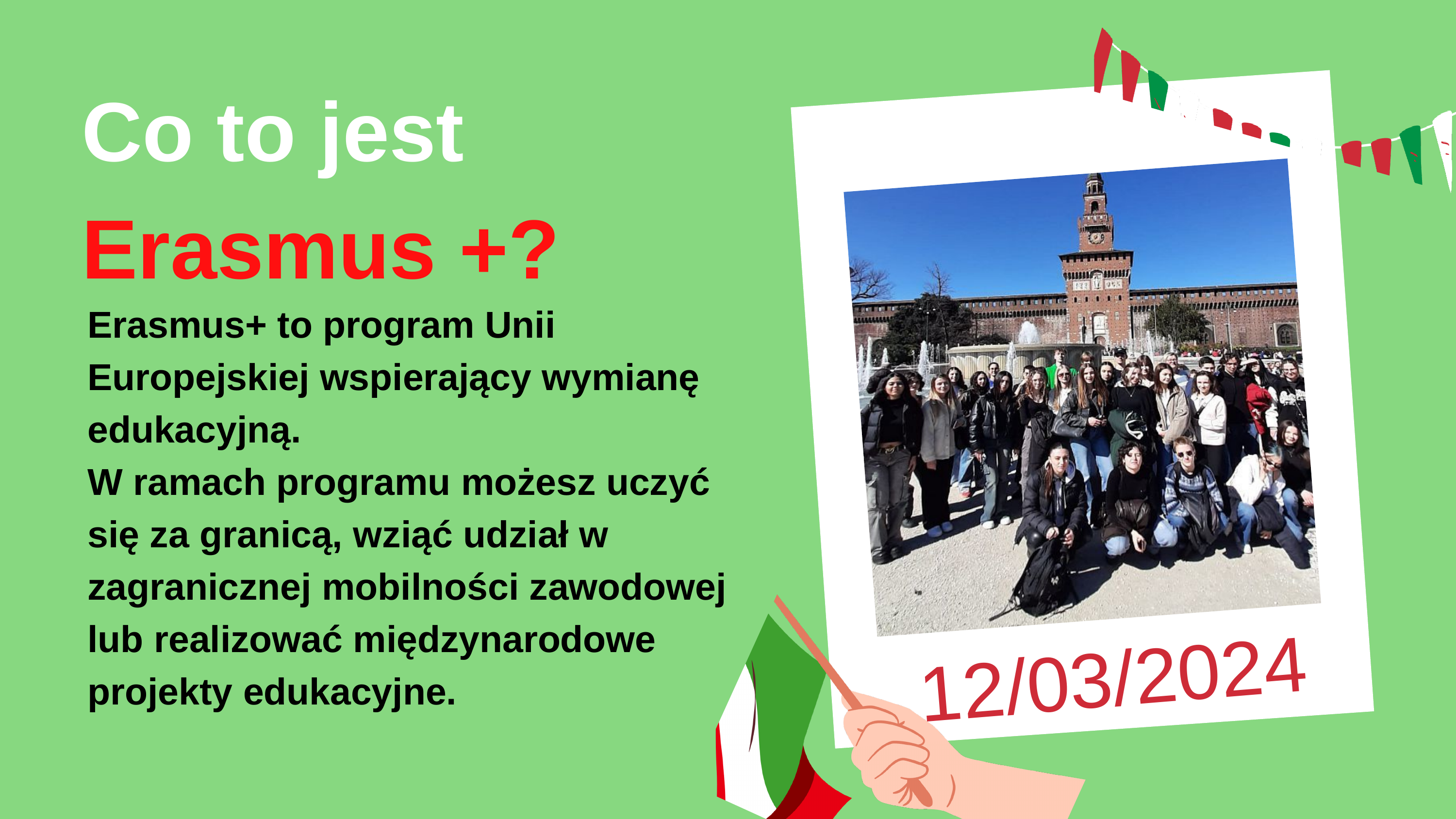

Co to jest Erasmus +?

Erasmus+ to program Unii Europejskiej wspierający wymianę edukacyjną.
W ramach programu możesz uczyć się za granicą, wziąć udział w zagranicznej mobilności zawodowej lub realizować międzynarodowe projekty edukacyjne.

12/03/2024